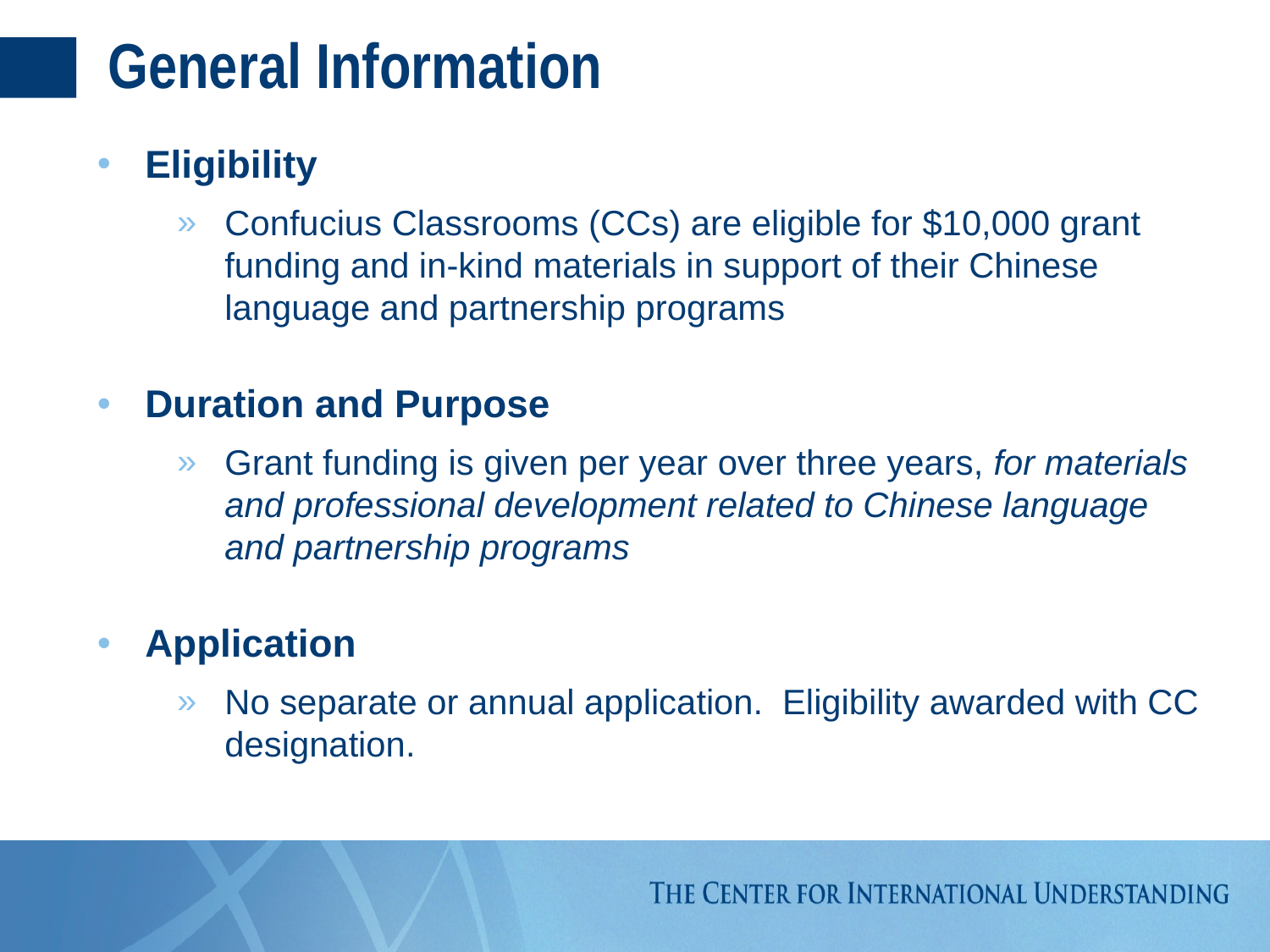

# General Information
Eligibility
Confucius Classrooms (CCs) are eligible for $10,000 grant funding and in-kind materials in support of their Chinese language and partnership programs

Duration and Purpose
Grant funding is given per year over three years, for materials and professional development related to Chinese language and partnership programs

Application
No separate or annual application.  Eligibility awarded with CC designation.